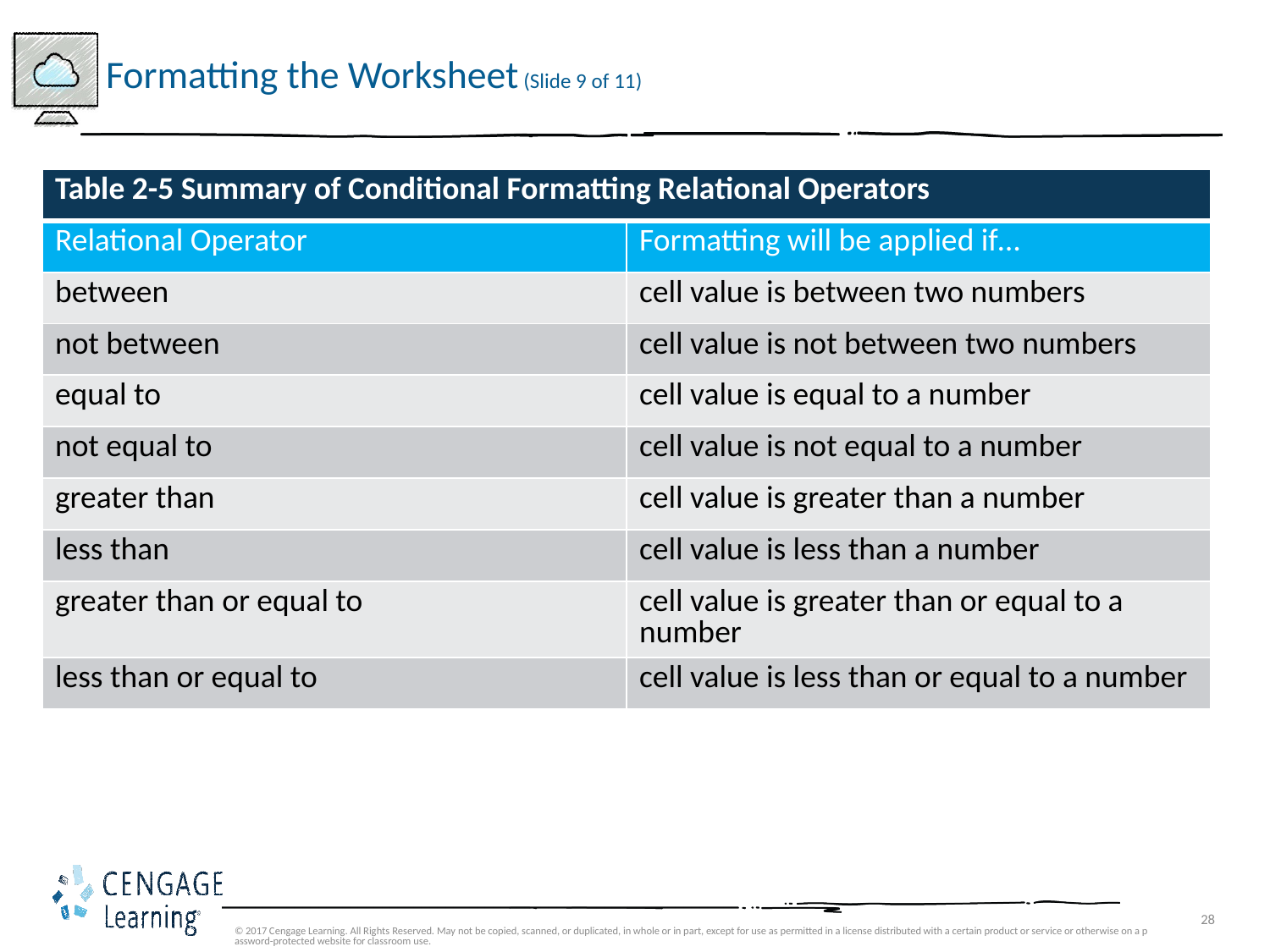

# Formatting the Worksheet (Slide 9 of 11)
| Table 2-5 Summary of Conditional Formatting Relational Operators |  |
| --- | --- |
| Relational Operator | Formatting will be applied if… |
| between | cell value is between two numbers |
| not between | cell value is not between two numbers |
| equal to | cell value is equal to a number |
| not equal to | cell value is not equal to a number |
| greater than | cell value is greater than a number |
| less than | cell value is less than a number |
| greater than or equal to | cell value is greater than or equal to a number |
| less than or equal to | cell value is less than or equal to a number |
© 2017 Cengage Learning. All Rights Reserved. May not be copied, scanned, or duplicated, in whole or in part, except for use as permitted in a license distributed with a certain product or service or otherwise on a password-protected website for classroom use.